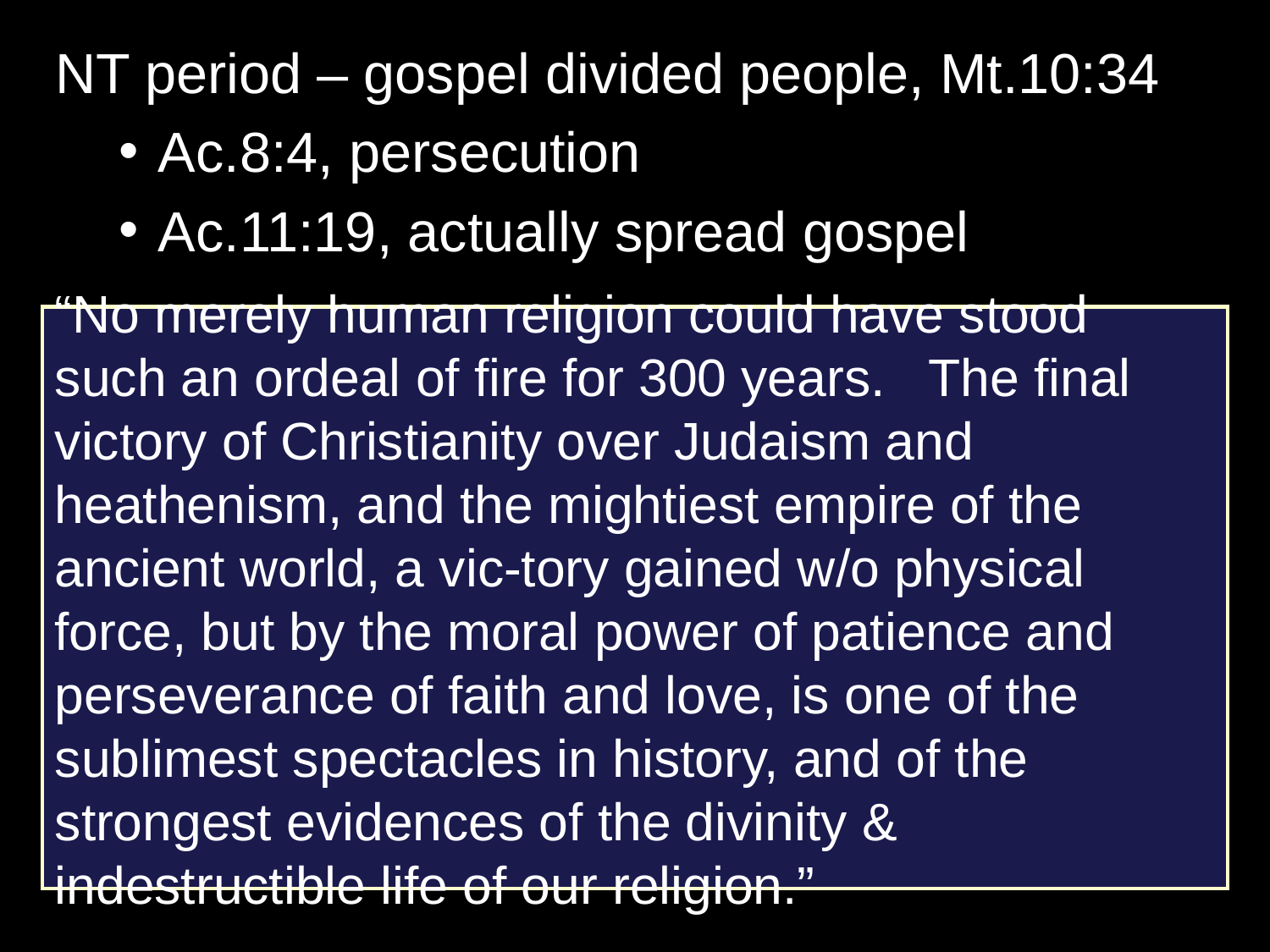

NT period – gospel divided people, Mt.10:34
Ac.8:4, persecution
Ac.11:19, actually spread gospel
“No merely human religion could have stood such an ordeal of fire for 300 years.   The final victory of Christianity over Judaism and heathenism, and the mightiest empire of the ancient world, a vic-tory gained w/o physical force, but by the moral power of patience and perseverance of faith and love, is one of the sublimest spectacles in history, and of the strongest evidences of the divinity & indestructible life of our religion.”